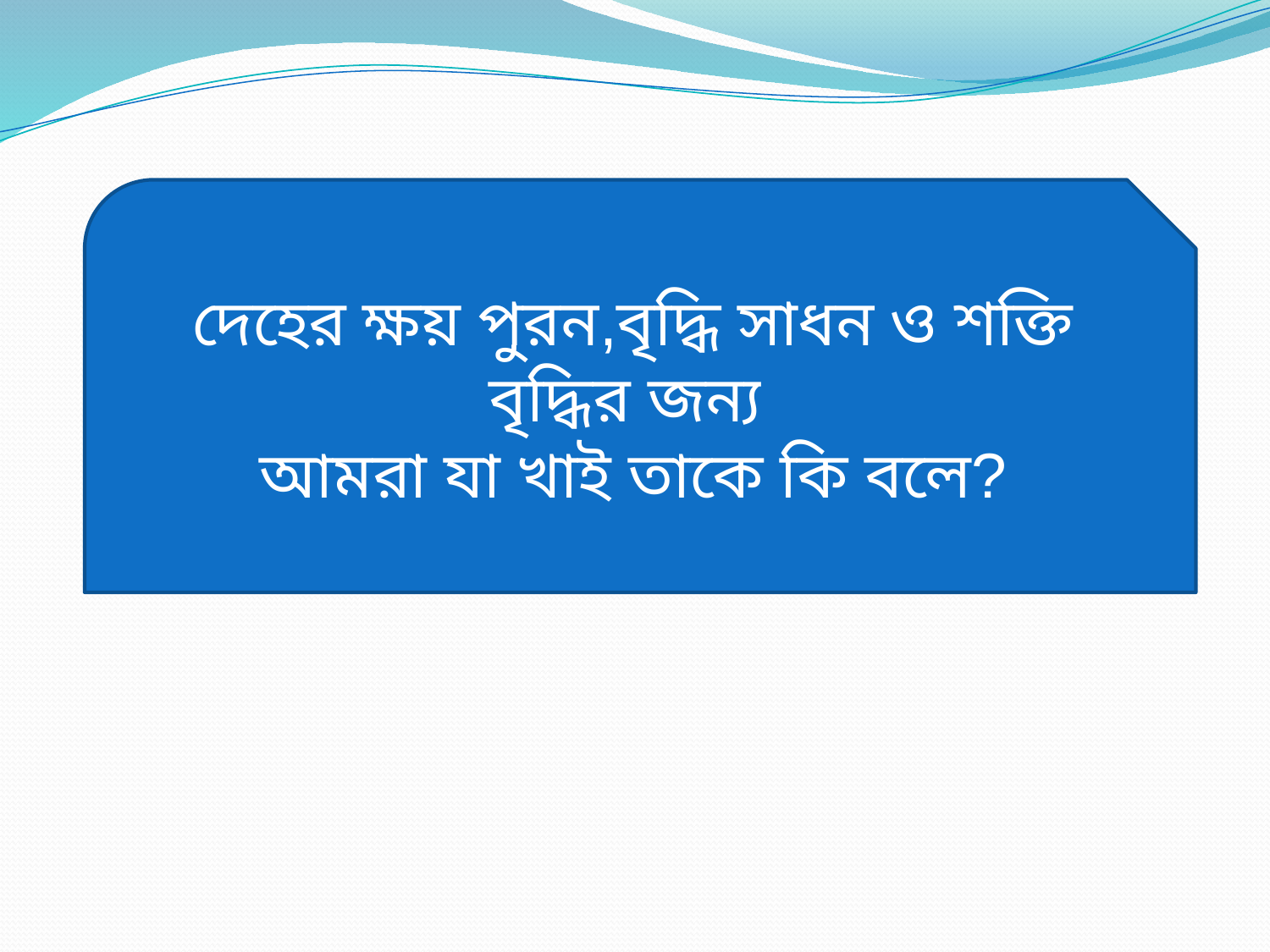

দেহের ক্ষয় পুরন,বৃদ্ধি সাধন ও শক্তি বৃদ্ধির জন্য
আমরা যা খাই তাকে কি বলে?